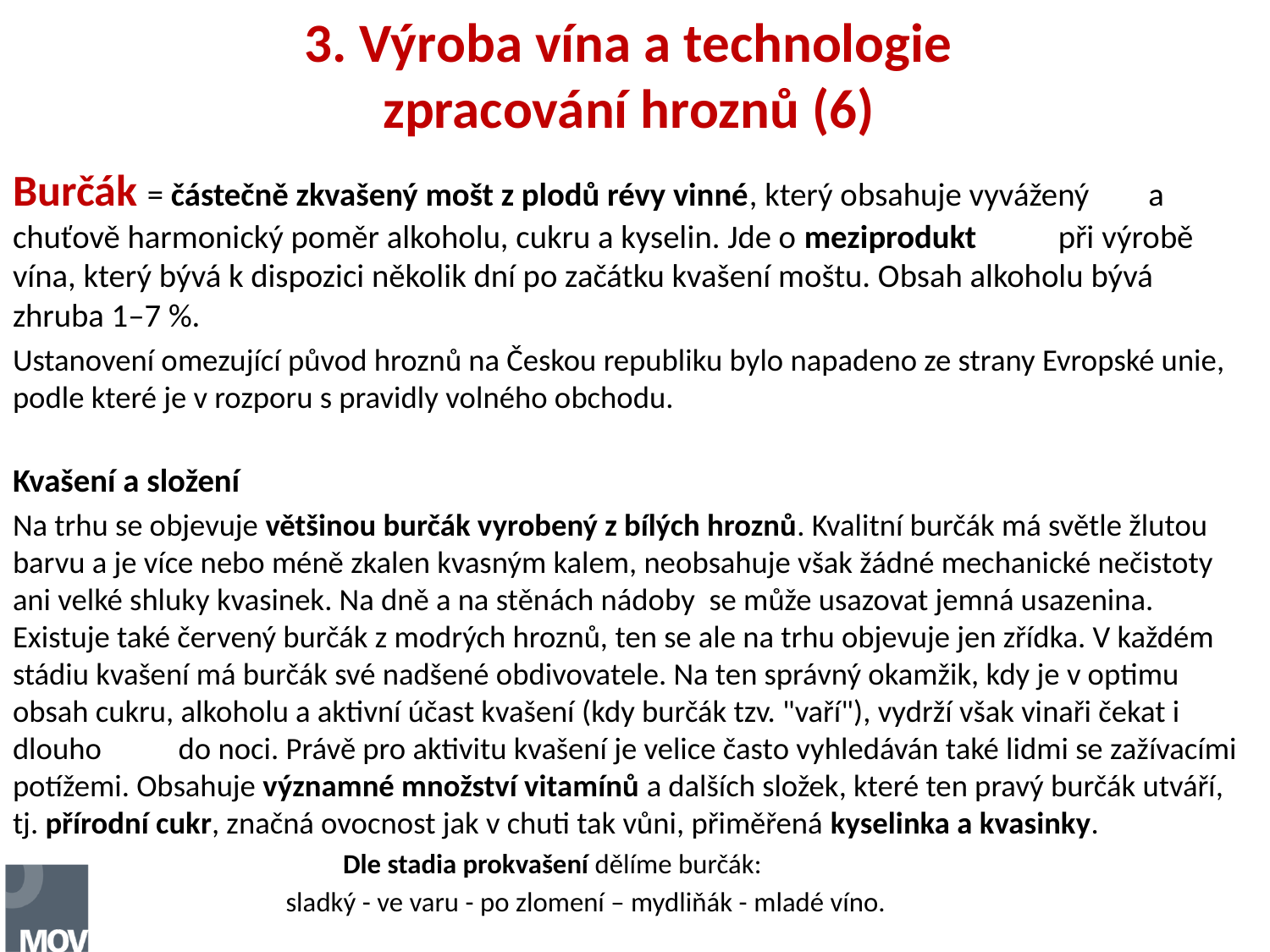

# 3. Výroba vína a technologie zpracování hroznů (6)
Burčák = částečně zkvašený mošt z plodů révy vinné, který obsahuje vyvážený        a chuťově harmonický poměr alkoholu, cukru a kyselin. Jde o meziprodukt           při výrobě vína, který bývá k dispozici několik dní po začátku kvašení moštu. Obsah alkoholu bývá zhruba 1–7 %.
Ustanovení omezující původ hroznů na Českou republiku bylo napadeno ze strany Evropské unie, podle které je v rozporu s pravidly volného obchodu.

Kvašení a složení
Na trhu se objevuje většinou burčák vyrobený z bílých hroznů. Kvalitní burčák má světle žlutou barvu a je více nebo méně zkalen kvasným kalem, neobsahuje však žádné mechanické nečistoty ani velké shluky kvasinek. Na dně a na stěnách nádoby  se může usazovat jemná usazenina. Existuje také červený burčák z modrých hroznů, ten se ale na trhu objevuje jen zřídka. V každém stádiu kvašení má burčák své nadšené obdivovatele. Na ten správný okamžik, kdy je v optimu obsah cukru, alkoholu a aktivní účast kvašení (kdy burčák tzv. "vaří"), vydrží však vinaři čekat i dlouho           do noci. Právě pro aktivitu kvašení je velice často vyhledáván také lidmi se zažívacími potížemi. Obsahuje významné množství vitamínů a dalších složek, které ten pravý burčák utváří, tj. přírodní cukr, značná ovocnost jak v chuti tak vůni, přiměřená kyselinka a kvasinky.
                                                    Dle stadia prokvašení dělíme burčák:
                                           sladký - ve varu - po zlomení – mydliňák - mladé víno.